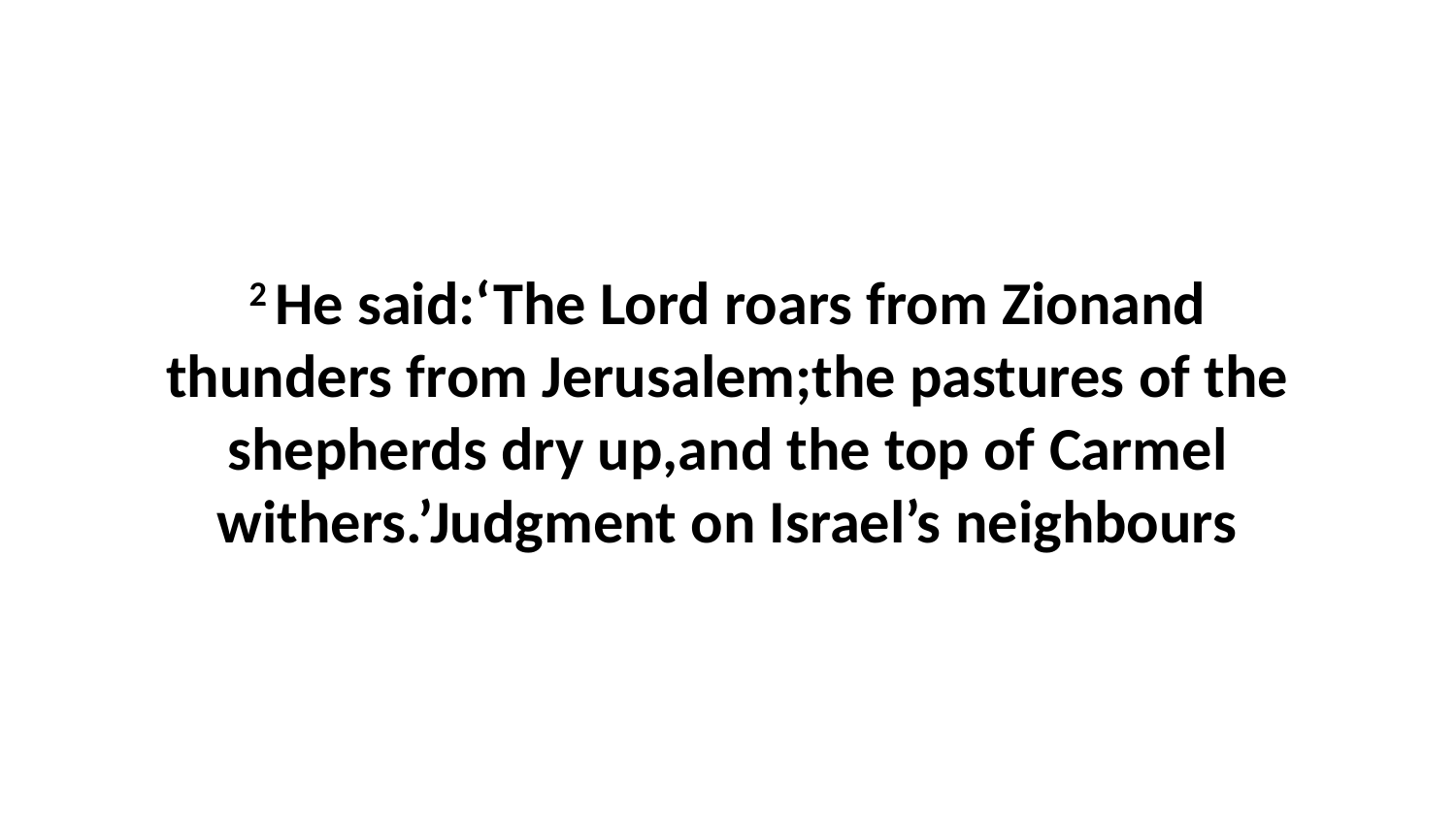

2 He said:‘The Lord roars from Zionand thunders from Jerusalem;the pastures of the shepherds dry up,and the top of Carmel withers.’Judgment on Israel’s neighbours